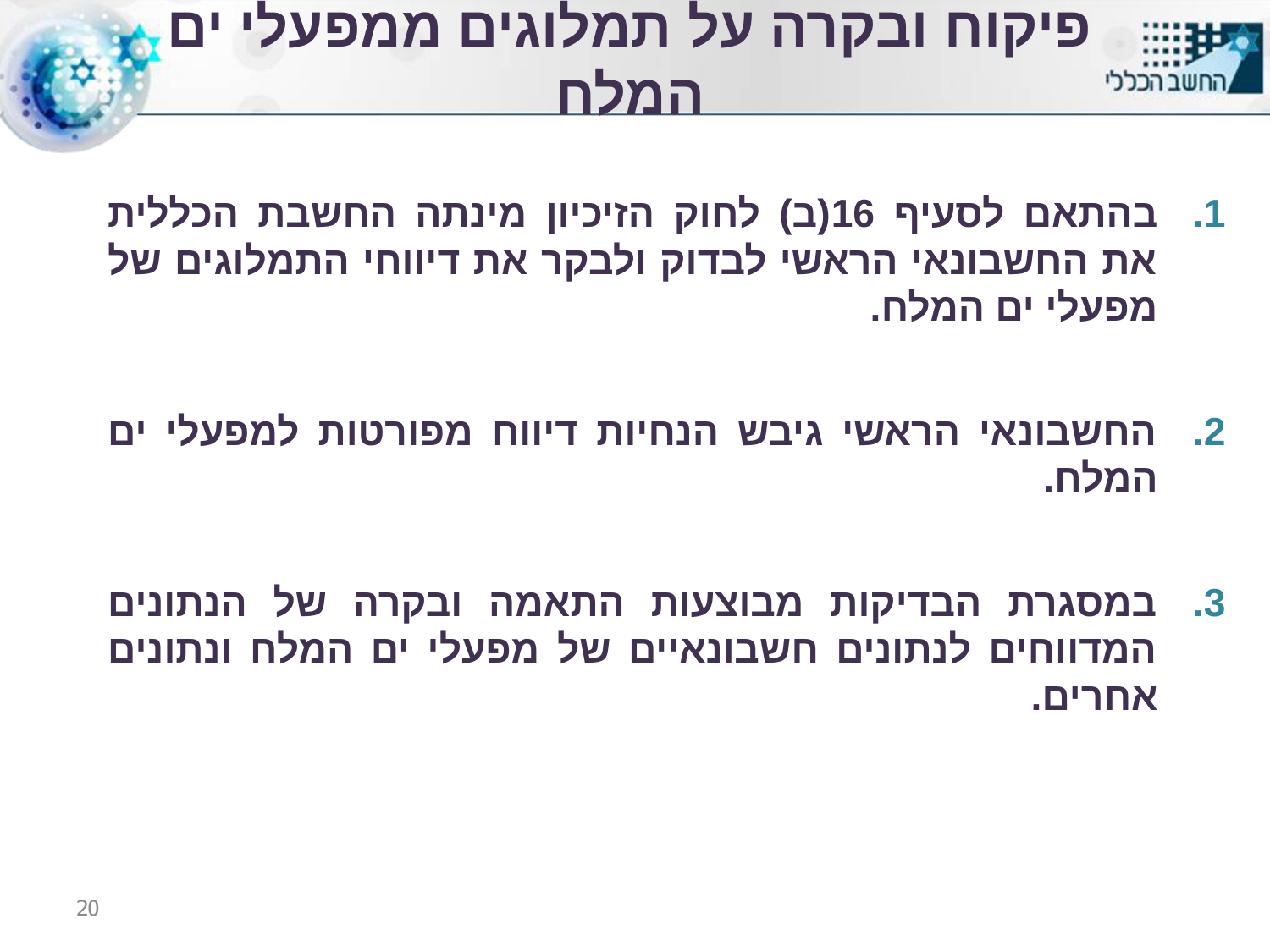

# פיקוח ובקרה על תמלוגים ממפעלי ים המלח

בהתאם לסעיף 16(ב) לחוק הזיכיון מינתה החשבת הכללית את החשבונאי הראשי לבדוק ולבקר את דיווחי התמלוגים של מפעלי ים המלח.

החשבונאי הראשי גיבש הנחיות דיווח מפורטות למפעלי ים המלח.

במסגרת הבדיקות מבוצעות התאמה ובקרה של הנתונים המדווחים לנתונים חשבונאיים של מפעלי ים המלח ונתונים אחרים.

20